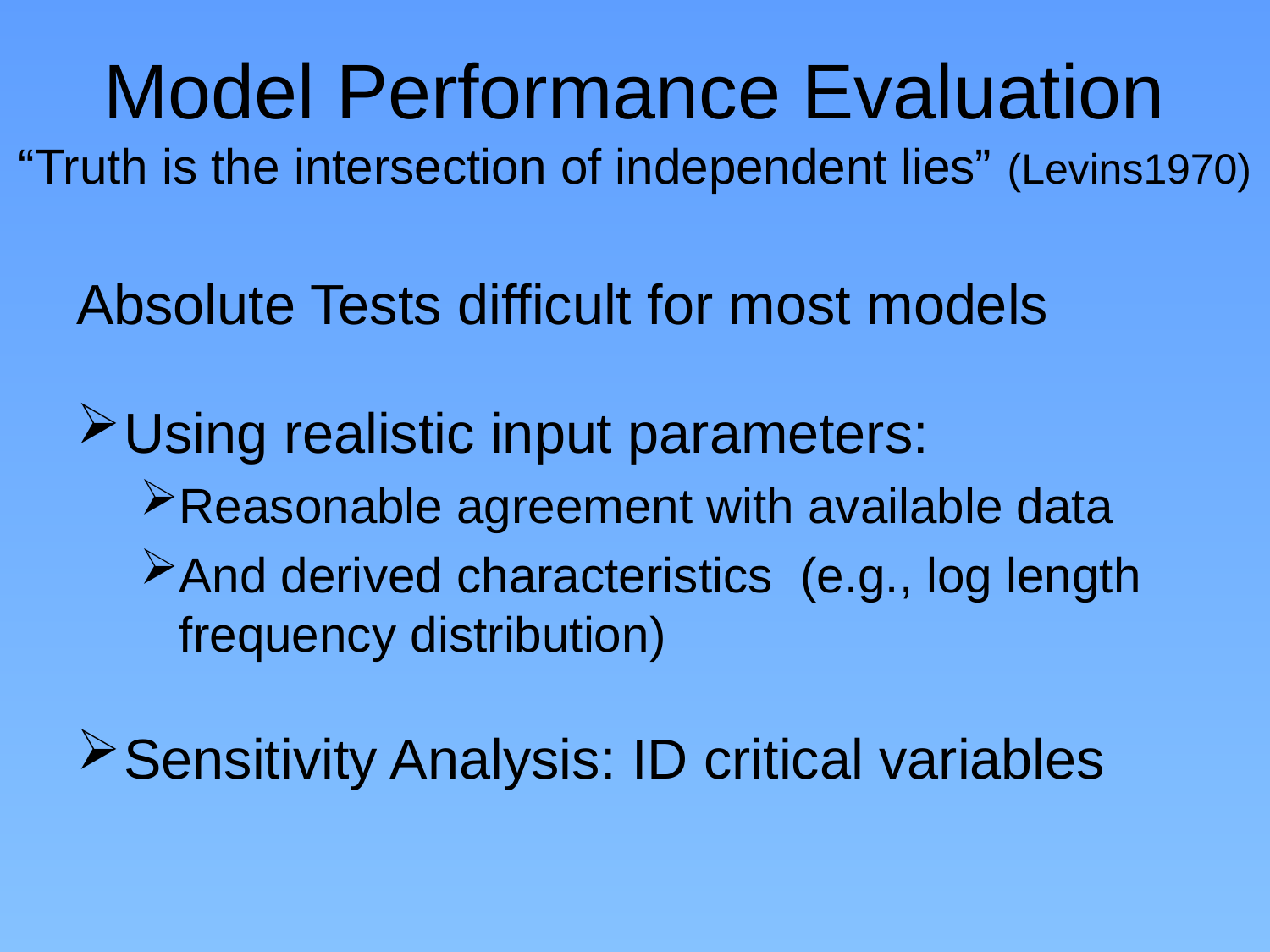

# Model Performance Evaluation “Truth is the intersection of independent lies” (Levins1970)
Absolute Tests difficult for most models

Using realistic input parameters:
Reasonable agreement with available data
And derived characteristics  (e.g., log length frequency distribution)

Sensitivity Analysis: ID critical variables